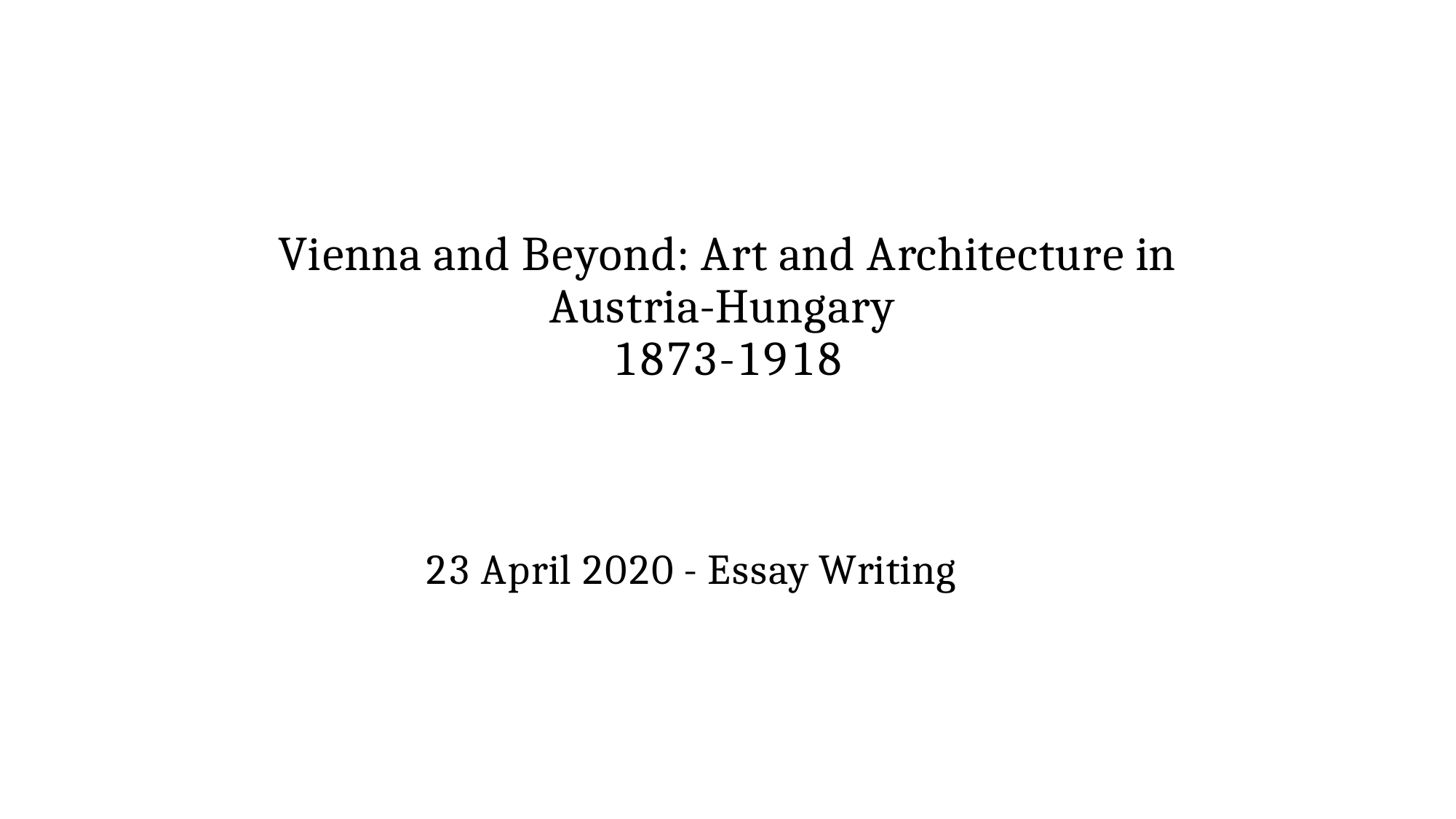

Vienna and Beyond: Art and Architecture in Austria-Hungary
1873-1918
23 April 2020 - Essay Writing